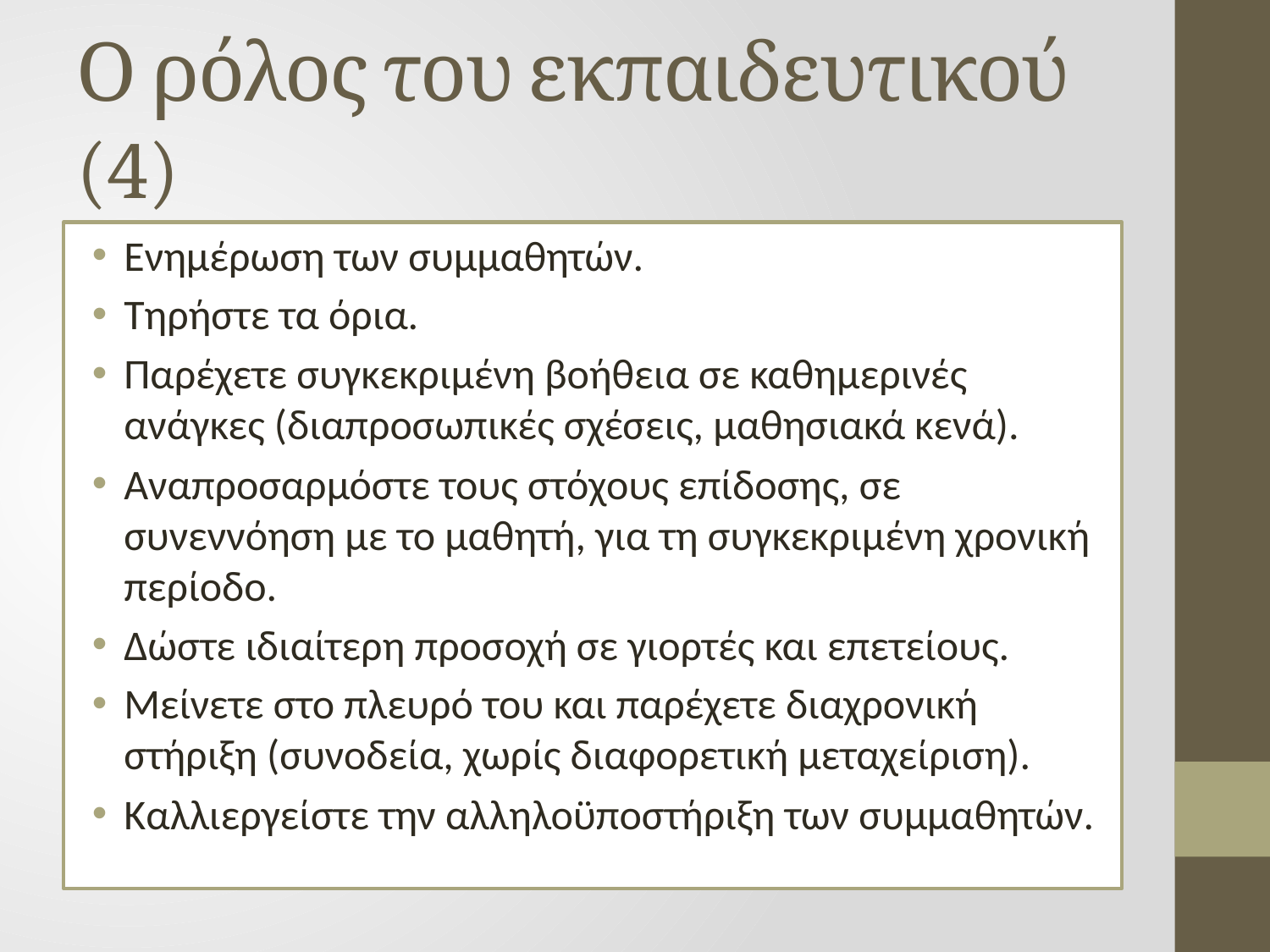

# Ο ρόλος του εκπαιδευτικού (4)
Ενημέρωση των συμμαθητών.
Τηρήστε τα όρια.
Παρέχετε συγκεκριμένη βοήθεια σε καθημερινές ανάγκες (διαπροσωπικές σχέσεις, μαθησιακά κενά).
Αναπροσαρμόστε τους στόχους επίδοσης, σε συνεννόηση με το μαθητή, για τη συγκεκριμένη χρονική περίοδο.
Δώστε ιδιαίτερη προσοχή σε γιορτές και επετείους.
Μείνετε στο πλευρό του και παρέχετε διαχρονική στήριξη (συνοδεία, χωρίς διαφορετική μεταχείριση).
Καλλιεργείστε την αλληλοϋποστήριξη των συμμαθητών.